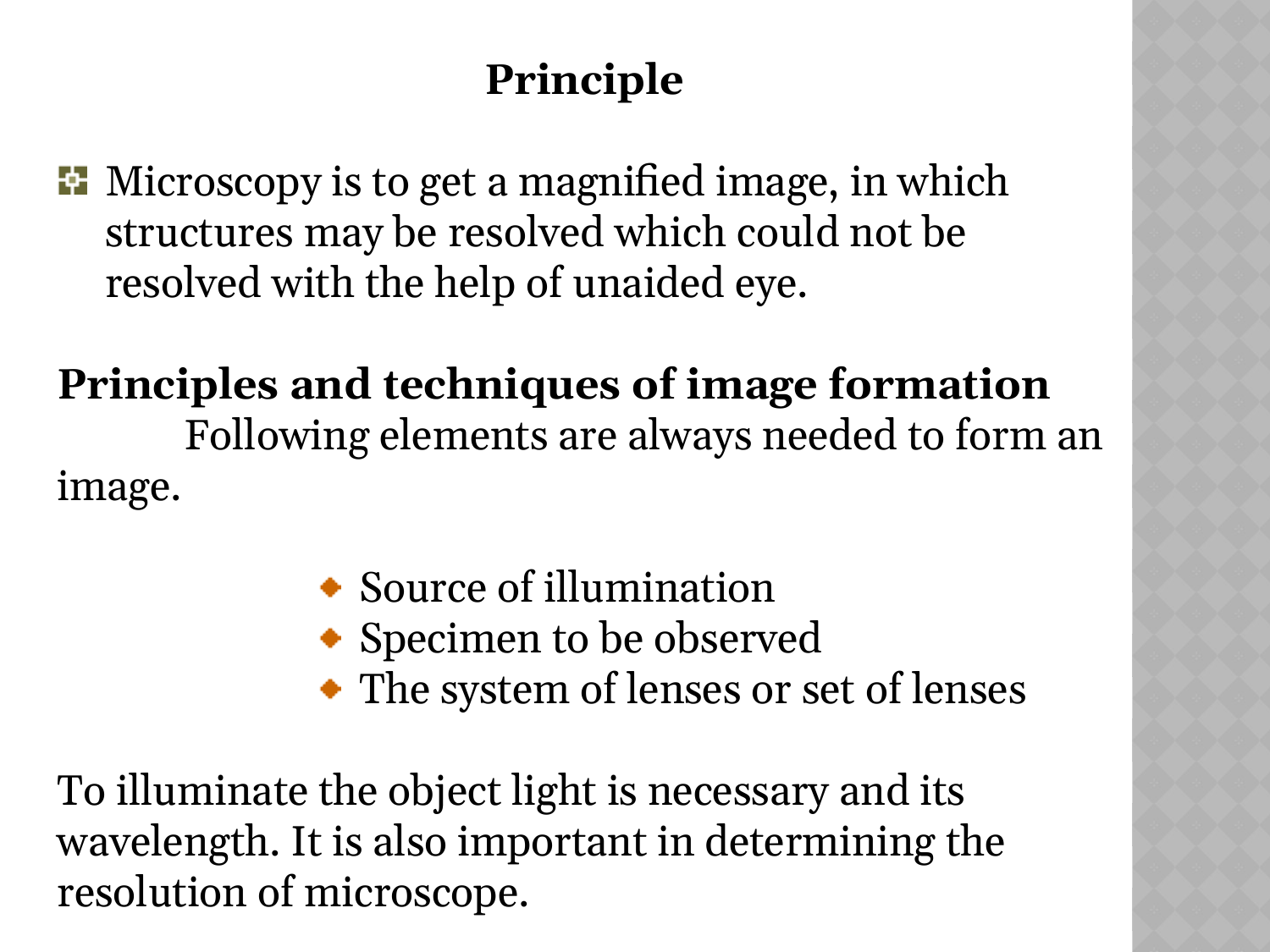

Principle

Microscopy is to get a magnified image, in which structures may be resolved which could not be resolved with the help of unaided eye.

Principles and techniques of image formation
	Following elements are always needed to form an image.

Source of illumination
Specimen to be observed
The system of lenses or set of lenses

To illuminate the object light is necessary and its wavelength. It is also important in determining the resolution of microscope.